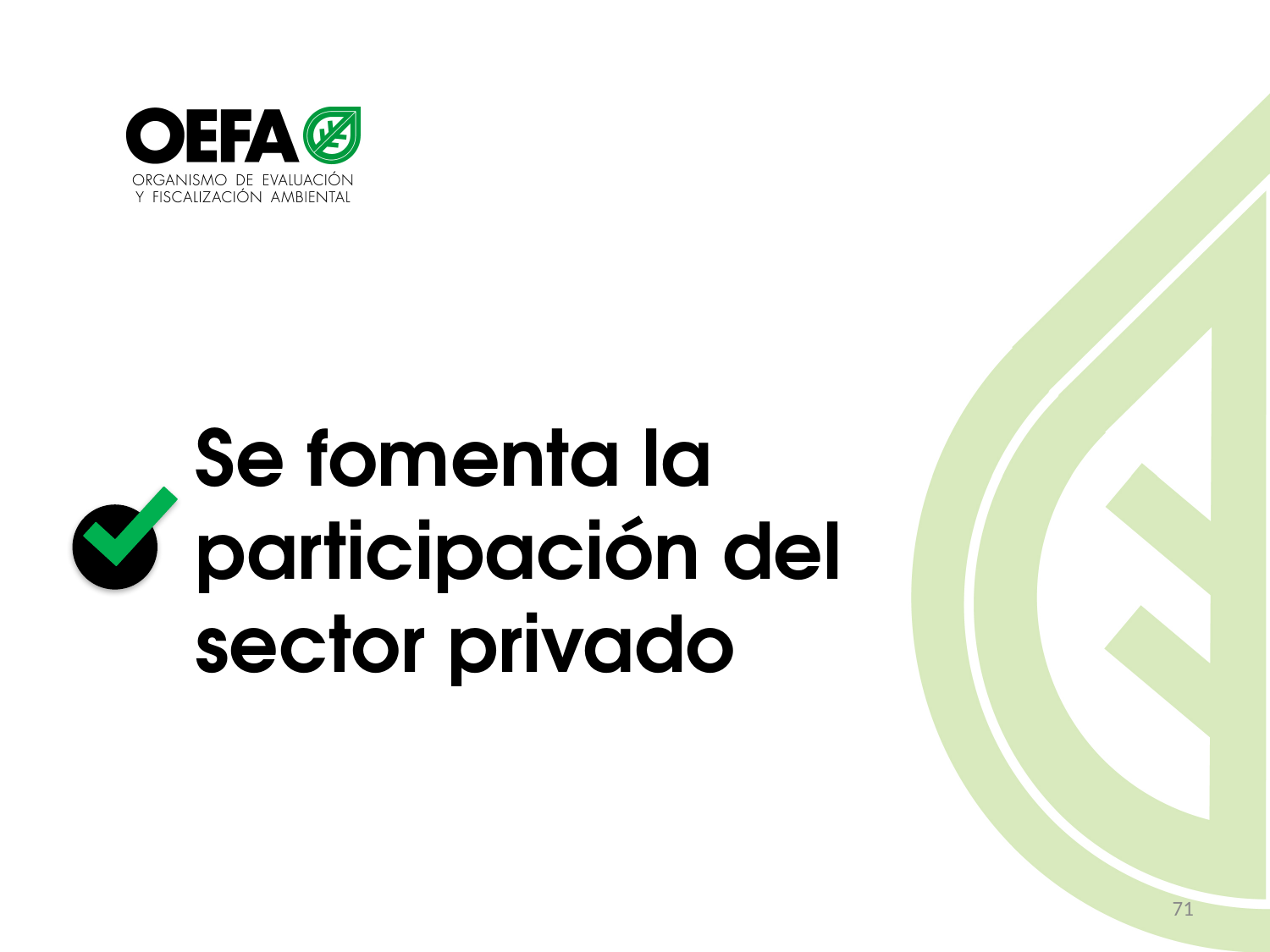

Se fomenta la participación del sector privado

71